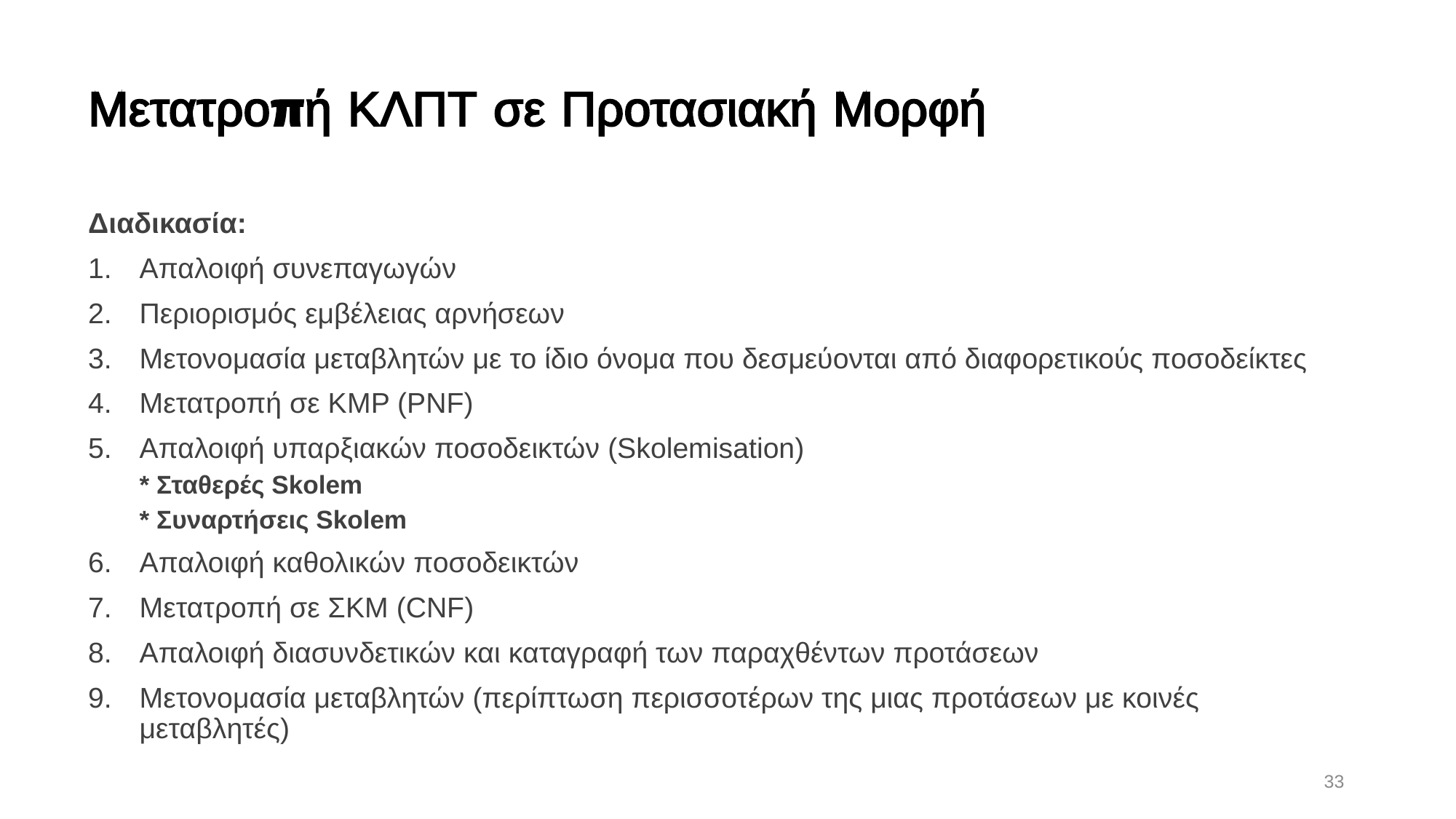

# Μετατροπή ΚΛΠΤ σε Προτασιακή Μορφή
Διαδικασία:
Απαλοιφή συνεπαγωγών
Περιορισμός εμβέλειας αρνήσεων
Μετονομασία μεταβλητών με το ίδιο όνομα που δεσμεύονται από διαφορετικούς ποσοδείκτες
Μετατροπή σε ΚΜP (PNF)
Απαλοιφή υπαρξιακών ποσοδεικτών (Skolemisation)
* Σταθερές Skolem
* Συναρτήσεις Skolem
Απαλοιφή καθολικών ποσοδεικτών
Μετατροπή σε ΣΚΜ (CNF)
Απαλοιφή διασυνδετικών και καταγραφή των παραχθέντων προτάσεων
Μετονομασία μεταβλητών (περίπτωση περισσοτέρων της μιας προτάσεων με κοινές μεταβλητές)

33